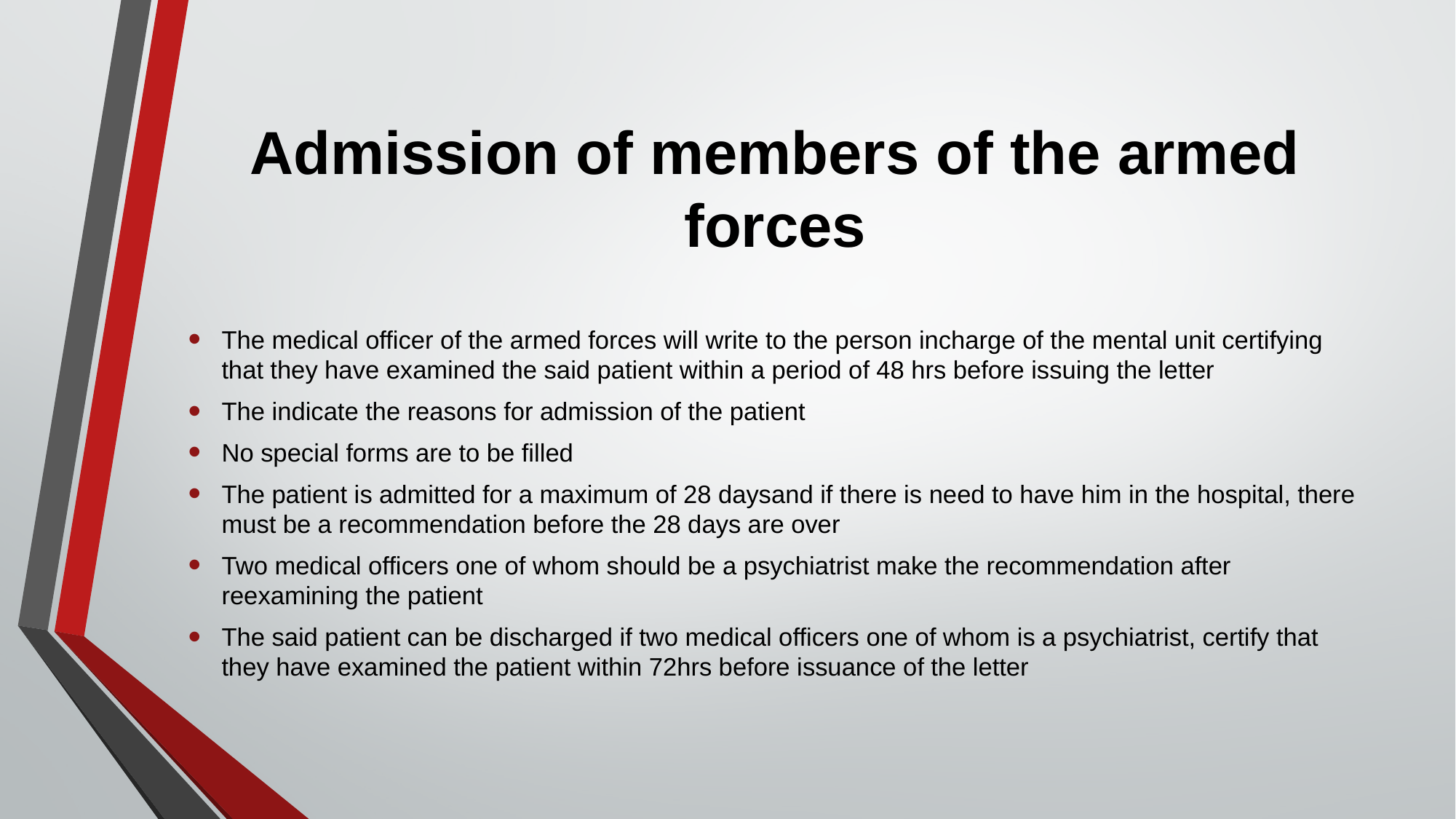

# Admission of members of the armed forces
The medical officer of the armed forces will write to the person incharge of the mental unit certifying that they have examined the said patient within a period of 48 hrs before issuing the letter
The indicate the reasons for admission of the patient
No special forms are to be filled
The patient is admitted for a maximum of 28 daysand if there is need to have him in the hospital, there must be a recommendation before the 28 days are over
Two medical officers one of whom should be a psychiatrist make the recommendation after reexamining the patient
The said patient can be discharged if two medical officers one of whom is a psychiatrist, certify that they have examined the patient within 72hrs before issuance of the letter